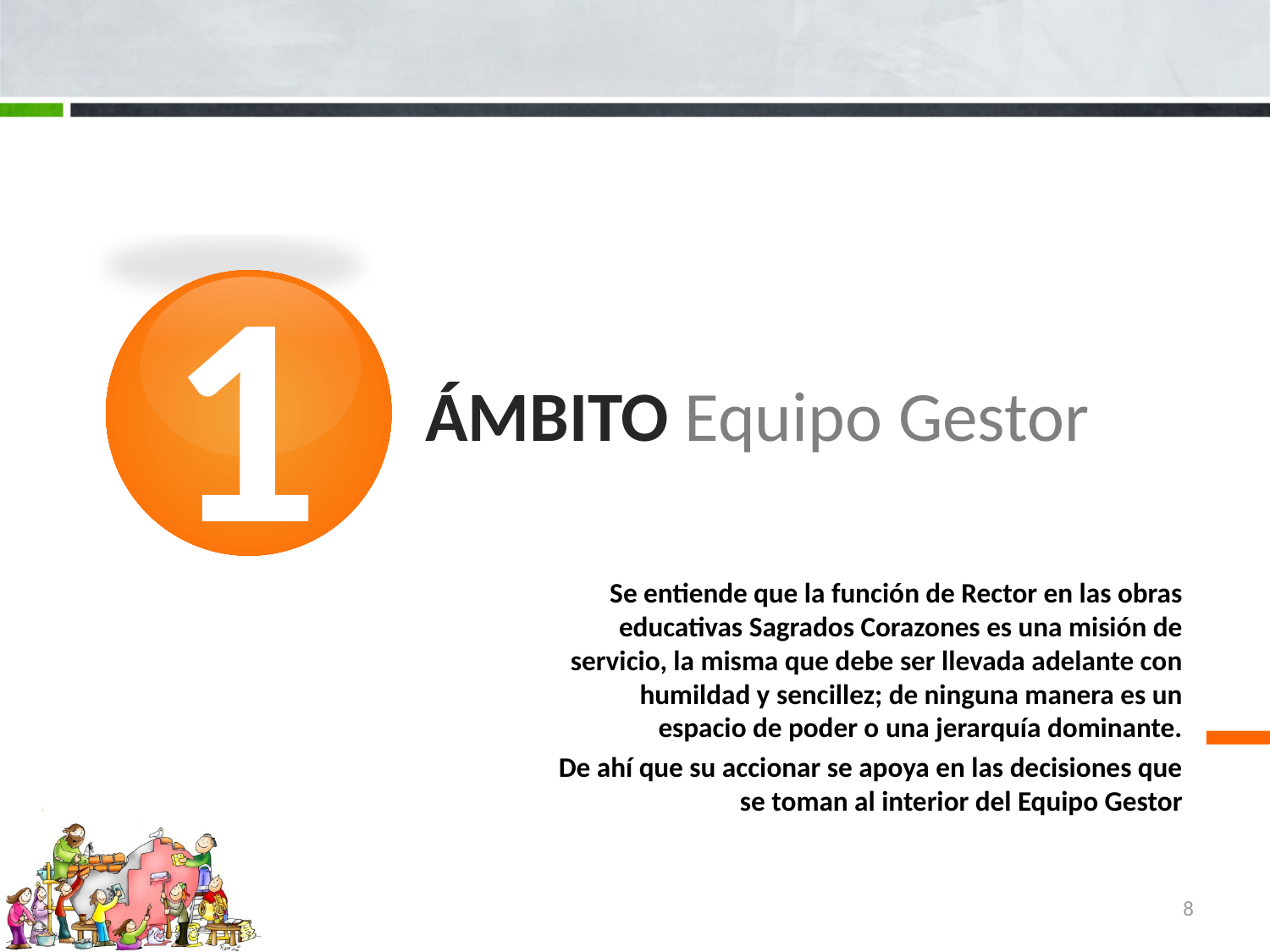

1
# ÁMBITO Equipo Gestor
Se entiende que la función de Rector en las obras educativas Sagrados Corazones es una misión de servicio, la misma que debe ser llevada adelante con humildad y sencillez; de ninguna manera es un espacio de poder o una jerarquía dominante.
De ahí que su accionar se apoya en las decisiones que se toman al interior del Equipo Gestor
8